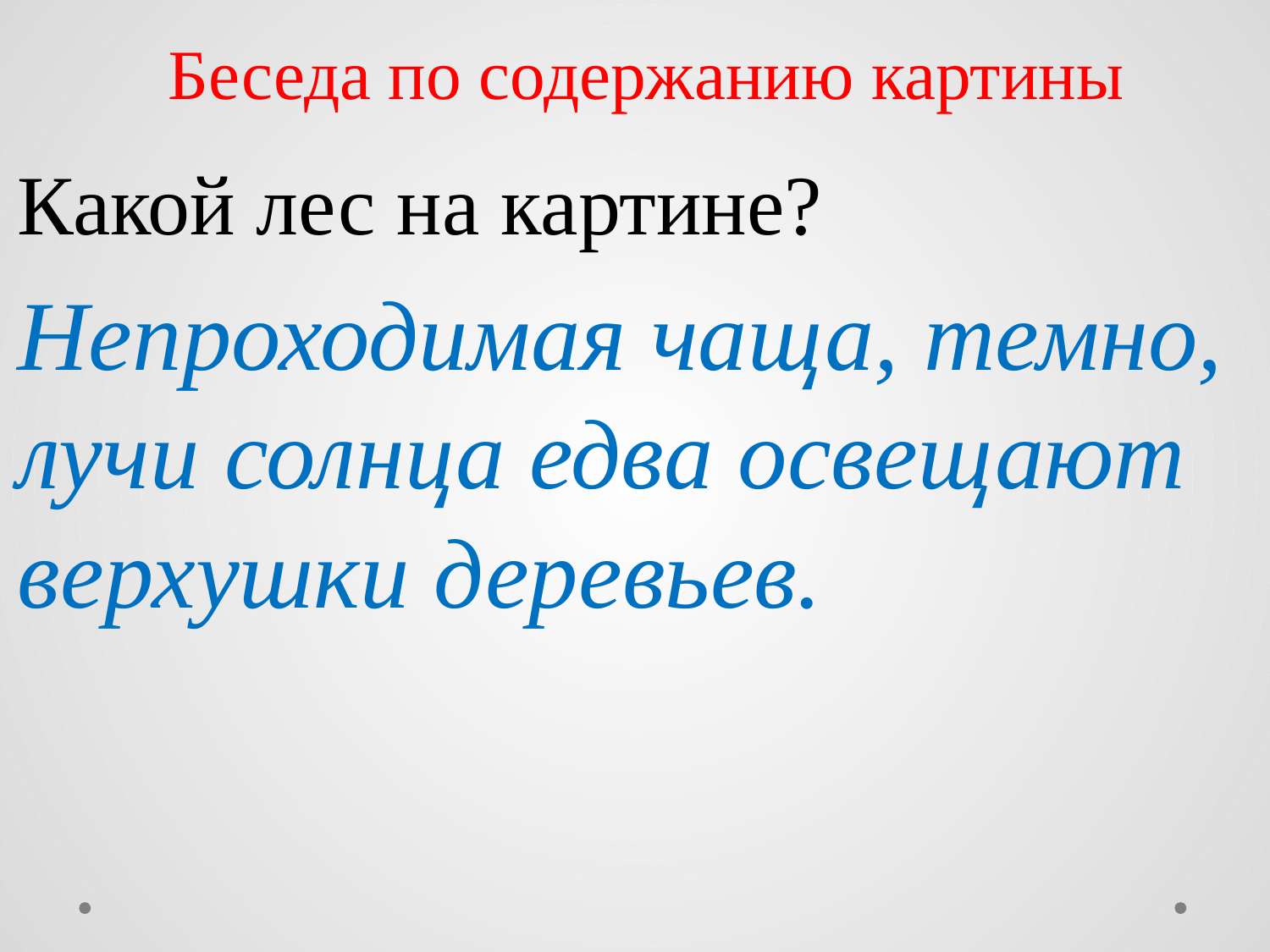

# Беседа по содержанию картины
Какой лес на картине?
Непроходимая чаща, темно, лучи солнца едва освещают верхушки деревьев.